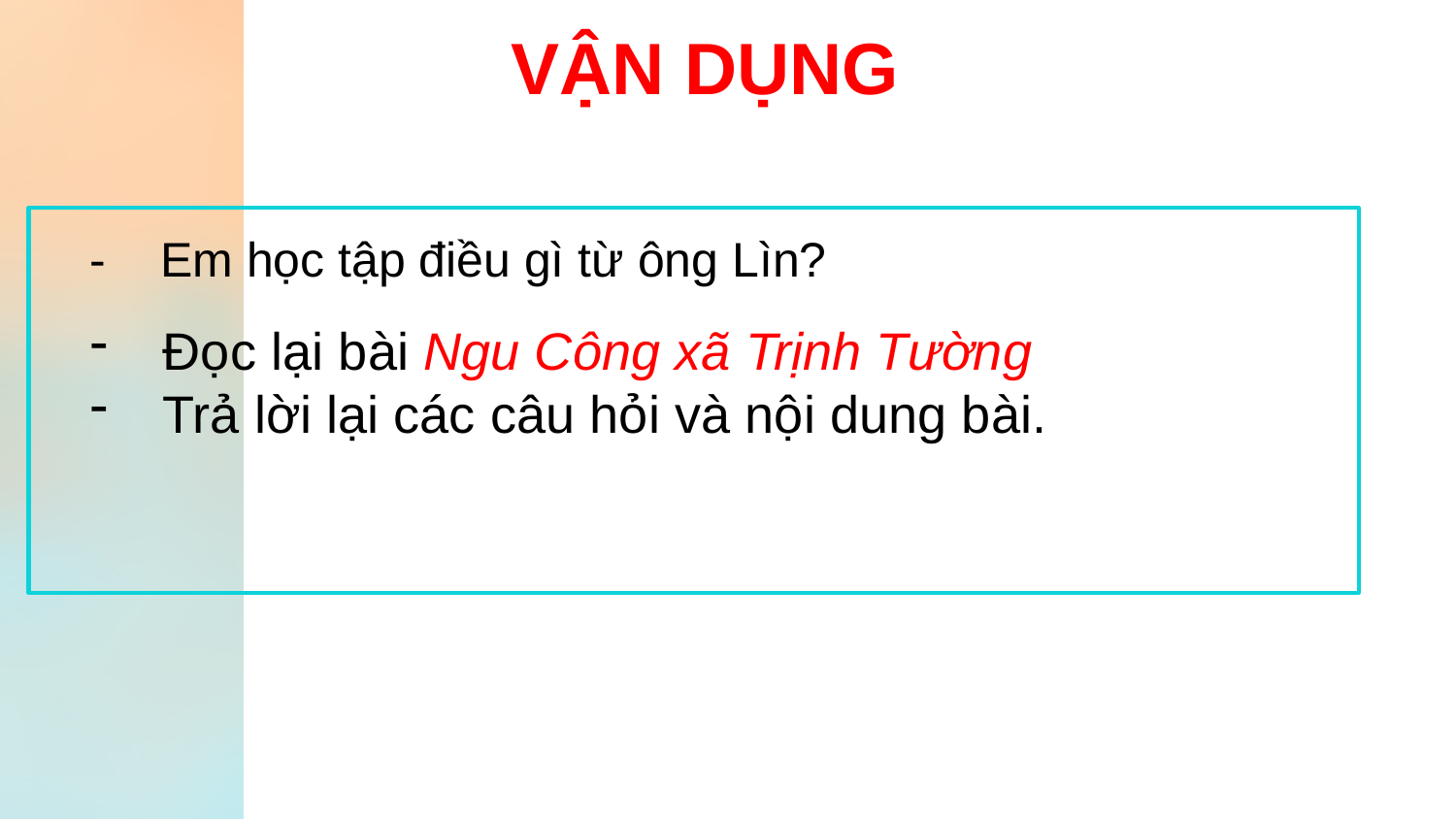

VẬN DỤNG

Đọc lại bài Ngu Công xã Trịnh Tường
Trả lời lại các câu hỏi và nội dung bài.
-    Em học tập điều gì từ ông Lìn?